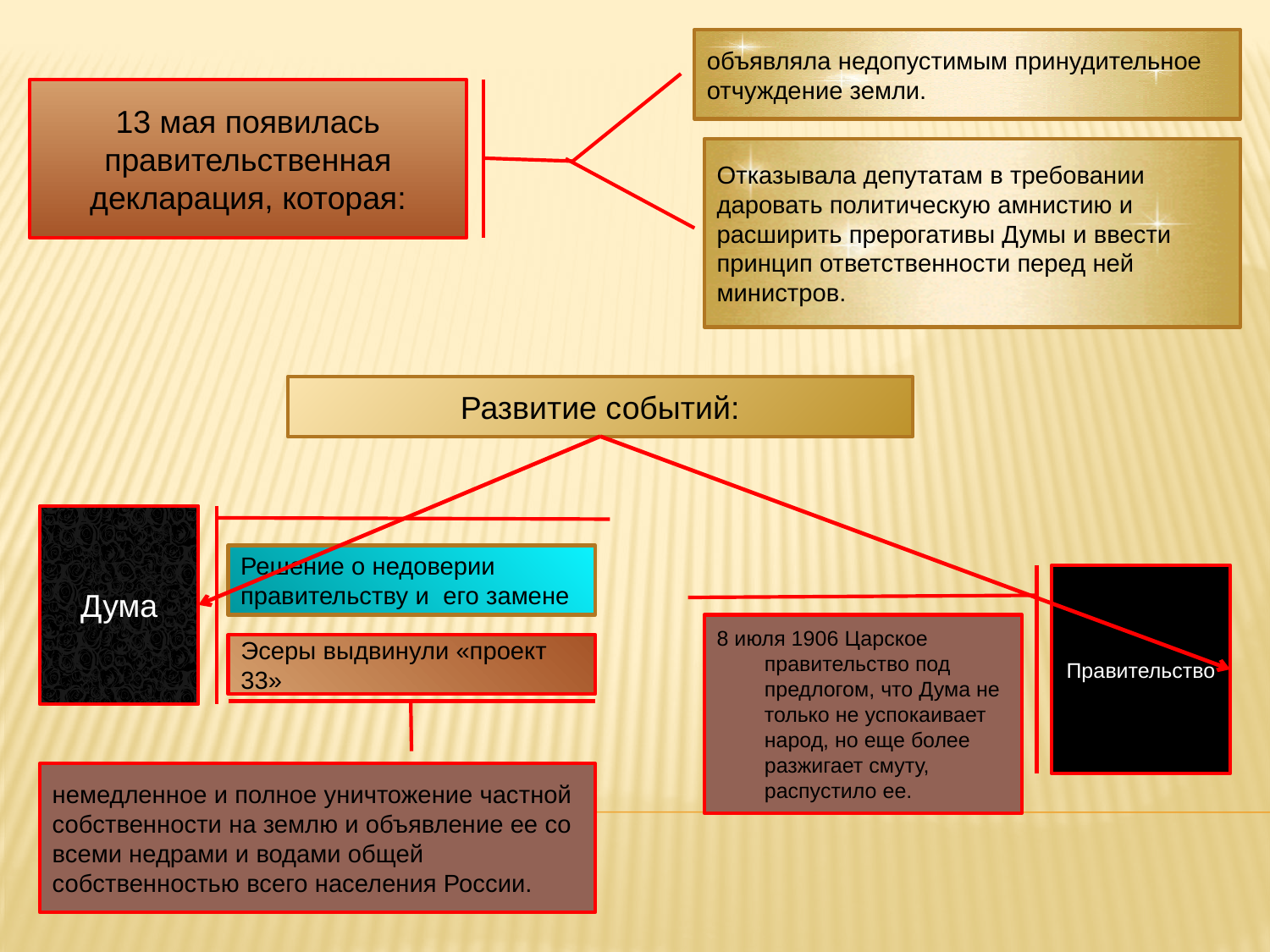

объявляла недопустимым принудительное отчуждение земли.
13 мая появилась правительственная декларация, которая:
Отказывала депутатам в требовании даровать политическую амнистию и расширить прерогативы Думы и ввести принцип ответственности перед ней министров.
Развитие событий:
Эсеры выдвинули «проект 33»
Дума
Решение о недоверии правительству и  его замене
Правительство
8 июля 1906 Царское правительство под предлогом, что Дума не только не успокаивает народ, но еще более разжигает смуту, распустило ее.
немедленное и полное уничтожение частной собственности на землю и объявление ее со всеми недрами и водами общей собственностью всего населения России.